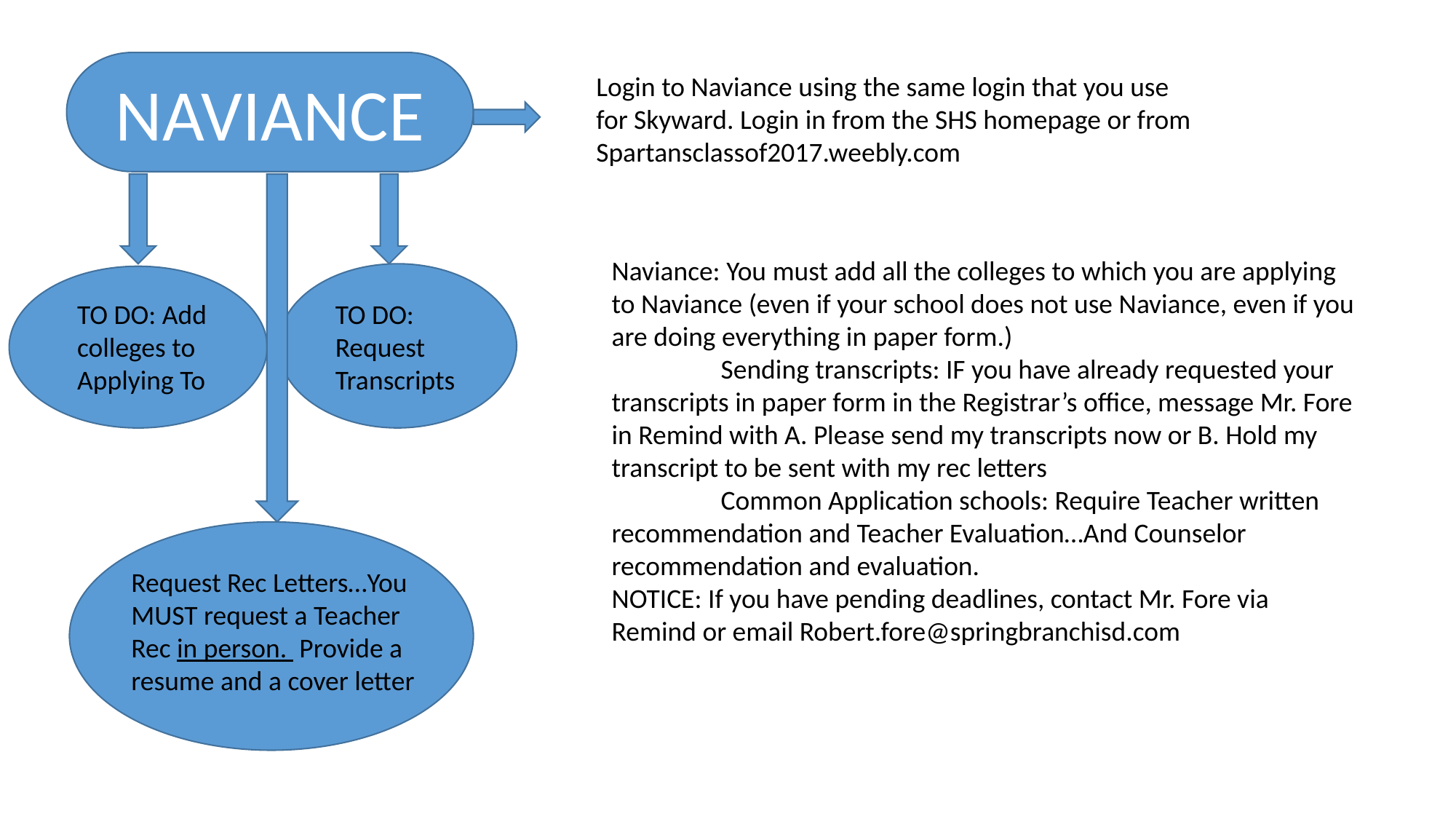

NAVIANCE
Login to Naviance using the same login that you use for Skyward. Login in from the SHS homepage or from Spartansclassof2017.weebly.com

Naviance: You must add all the colleges to which you are applying to Naviance (even if your school does not use Naviance, even if you are doing everything in paper form.)
	Sending transcripts: IF you have already requested your transcripts in paper form in the Registrar’s office, message Mr. Fore in Remind with A. Please send my transcripts now or B. Hold my transcript to be sent with my rec letters
	Common Application schools: Require Teacher written recommendation and Teacher Evaluation…And Counselor recommendation and evaluation.
NOTICE: If you have pending deadlines, contact Mr. Fore via Remind or email Robert.fore@springbranchisd.com

TO DO: Add colleges to Applying To
TO DO: Request
Transcripts

Request Rec Letters…You MUST request a Teacher Rec in person.  Provide a resume and a cover letter